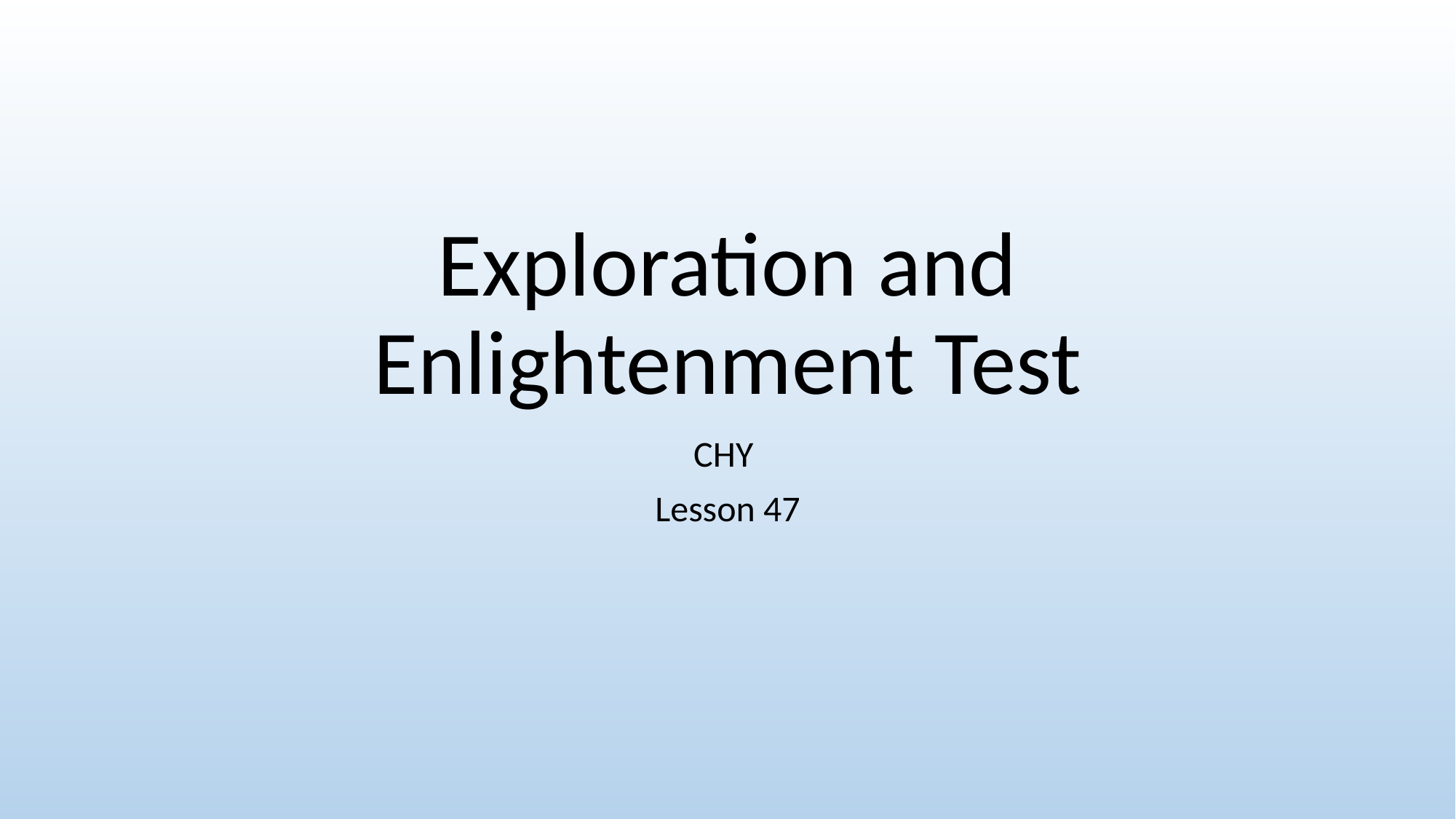

# Exploration and Enlightenment Test
CHY
Lesson 47